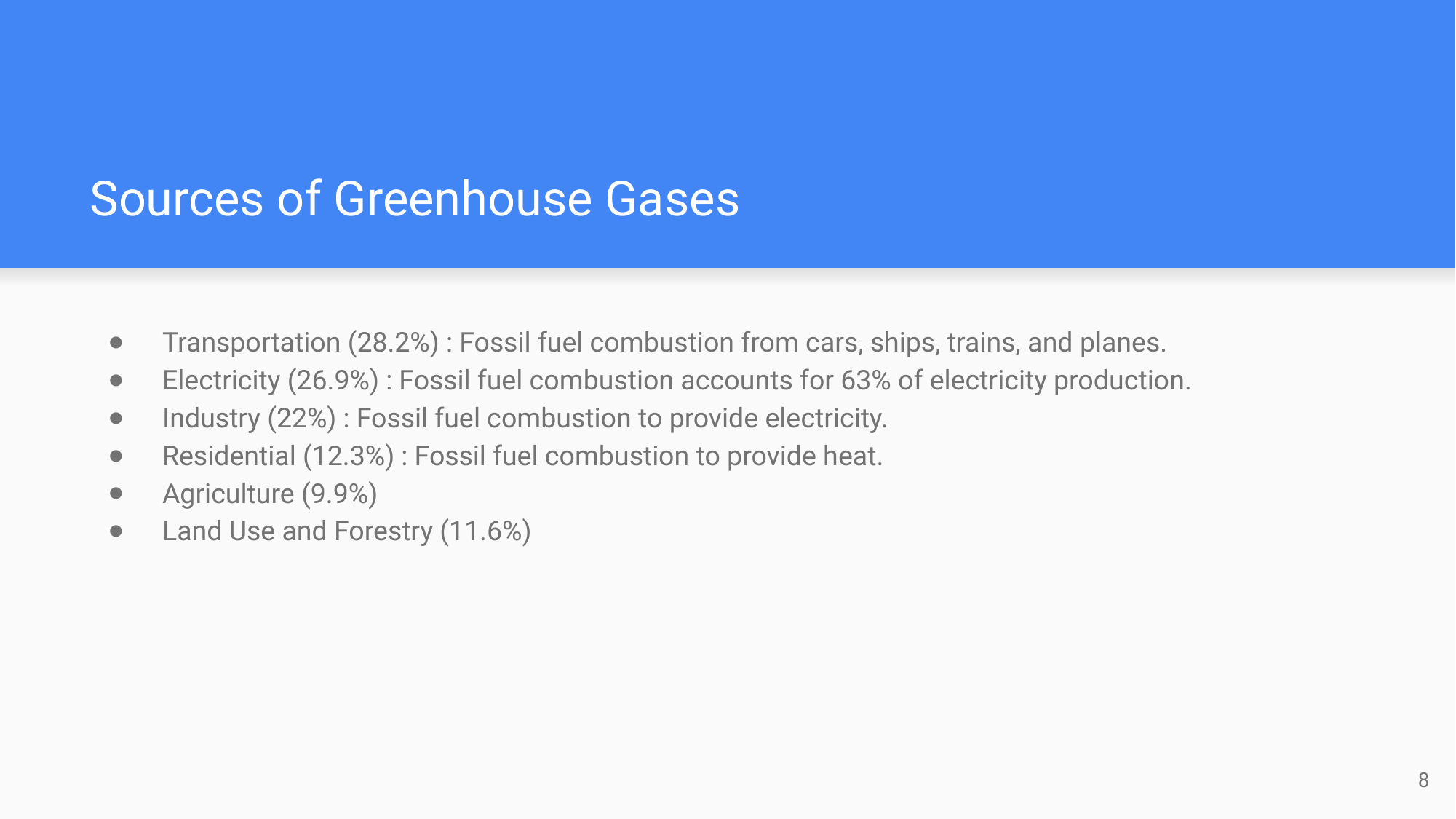

# Sources of Greenhouse Gases
Transportation (28.2%) : Fossil fuel combustion from cars, ships, trains, and planes.
Electricity (26.9%) : Fossil fuel combustion accounts for 63% of electricity production.
Industry (22%) : Fossil fuel combustion to provide electricity.
Residential (12.3%) : Fossil fuel combustion to provide heat.
Agriculture (9.9%)
Land Use and Forestry (11.6%)
8